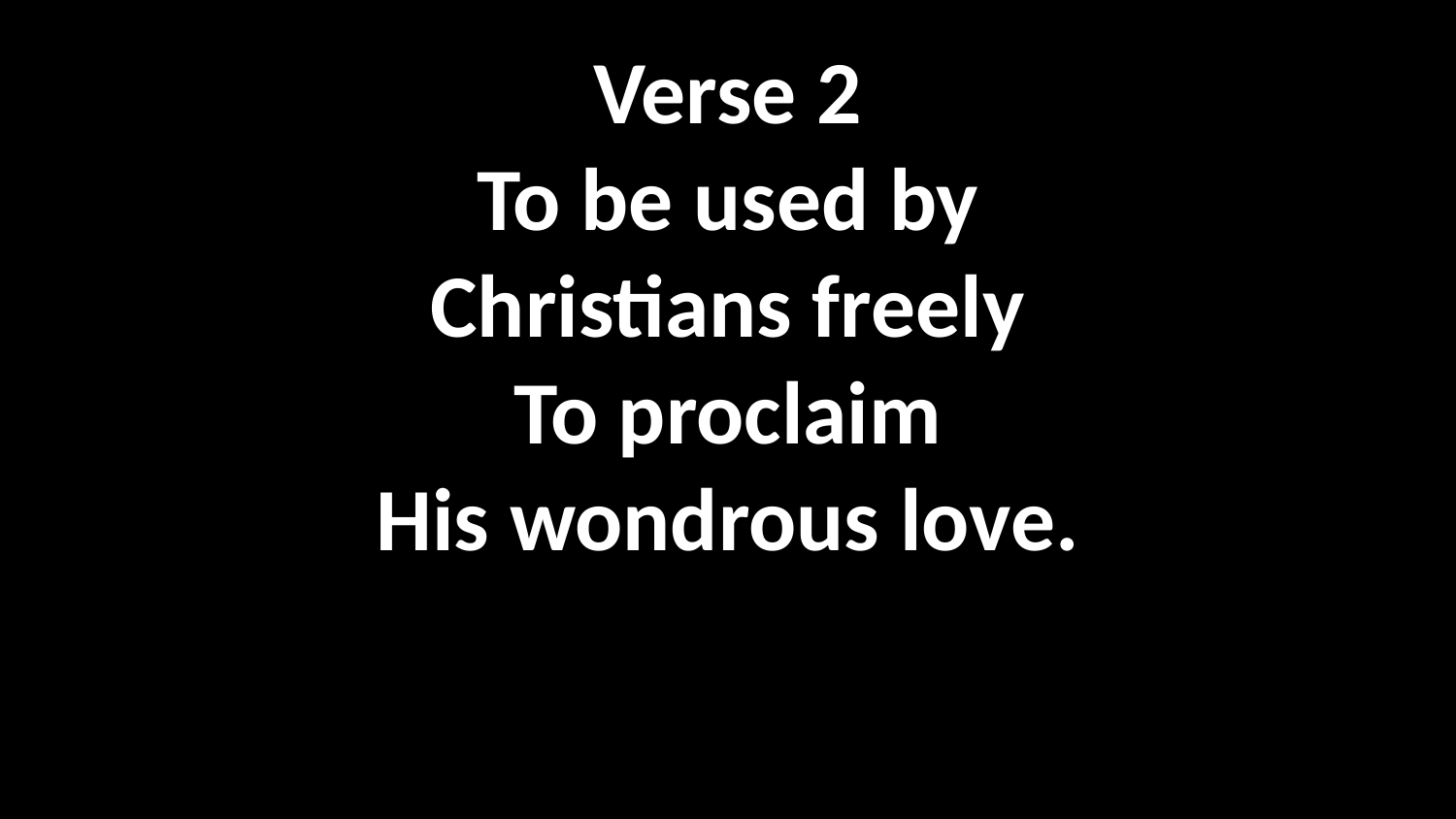

Verse 2
To be used by
Christians freely
To proclaim
His wondrous love.